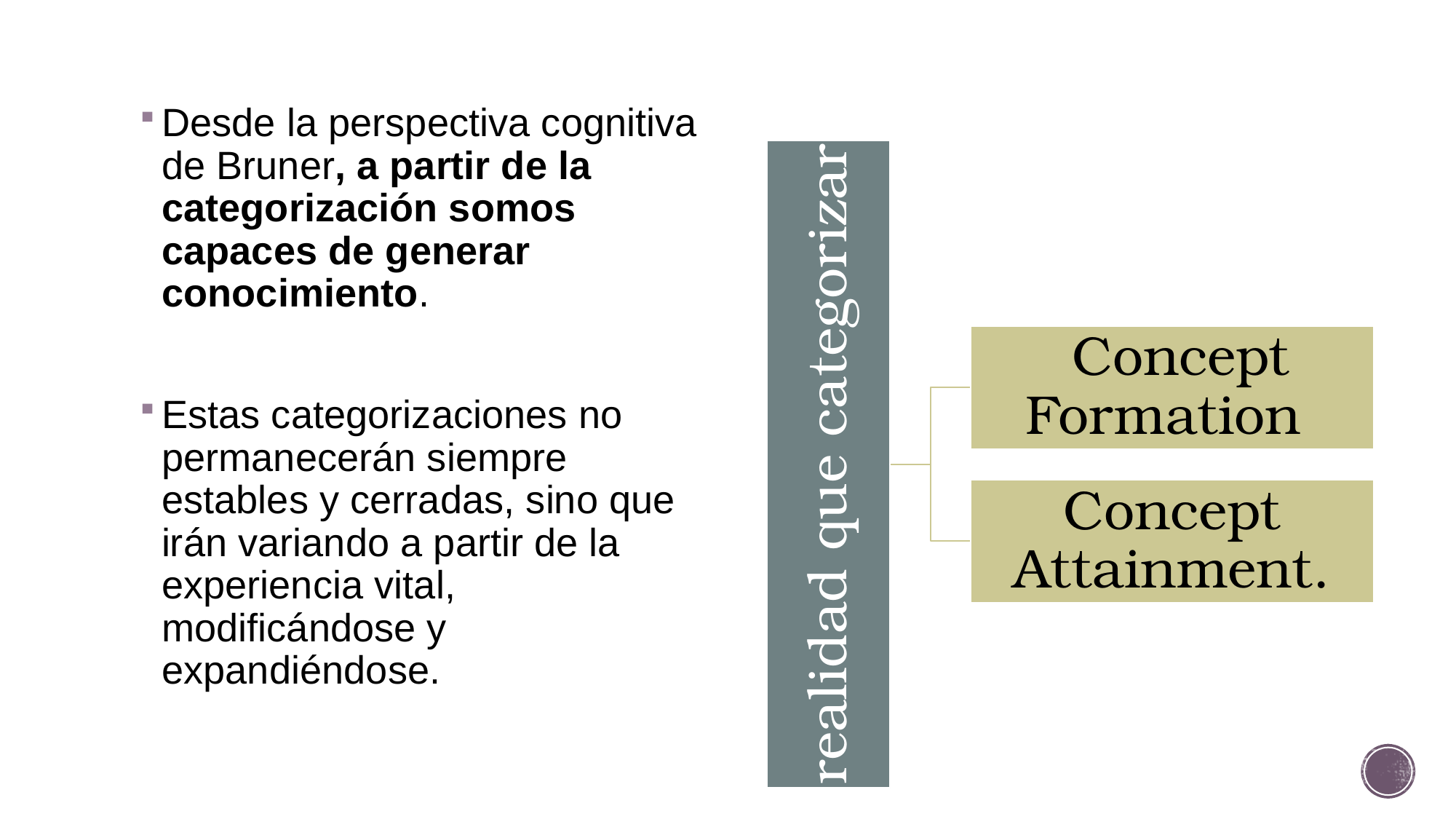

Desde la perspectiva cognitiva de Bruner, a partir de la categorización somos capaces de generar conocimiento.

Estas categorizaciones no permanecerán siempre estables y cerradas, sino que irán variando a partir de la experiencia vital, modificándose y expandiéndose.

realidad que categorizar
 Concept Formation
Concept Attainment.